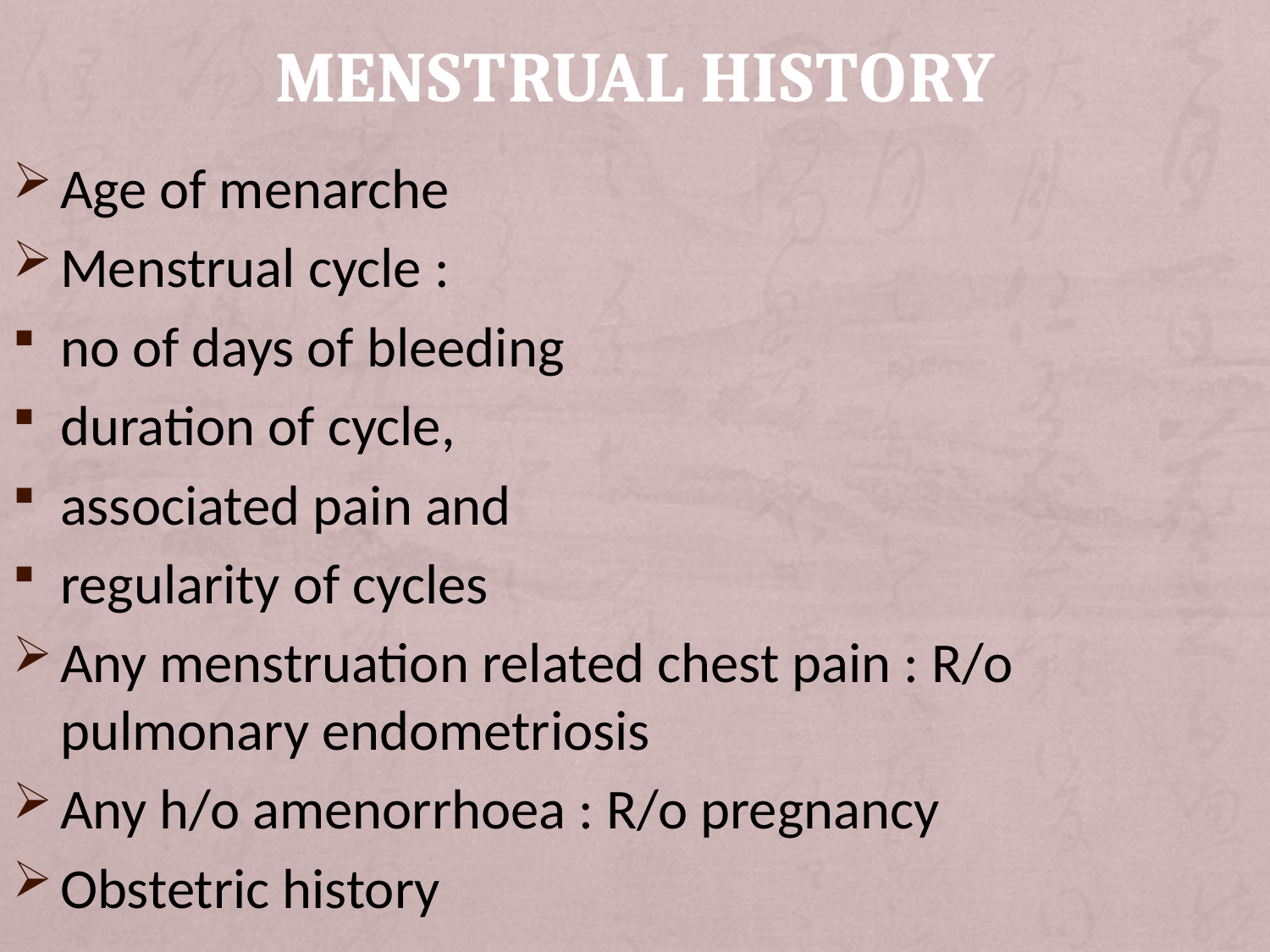

# Menstrual history
Age of menarche
Menstrual cycle :
no of days of bleeding
duration of cycle,
associated pain and
regularity of cycles
Any menstruation related chest pain : R/o pulmonary endometriosis
Any h/o amenorrhoea : R/o pregnancy
Obstetric history